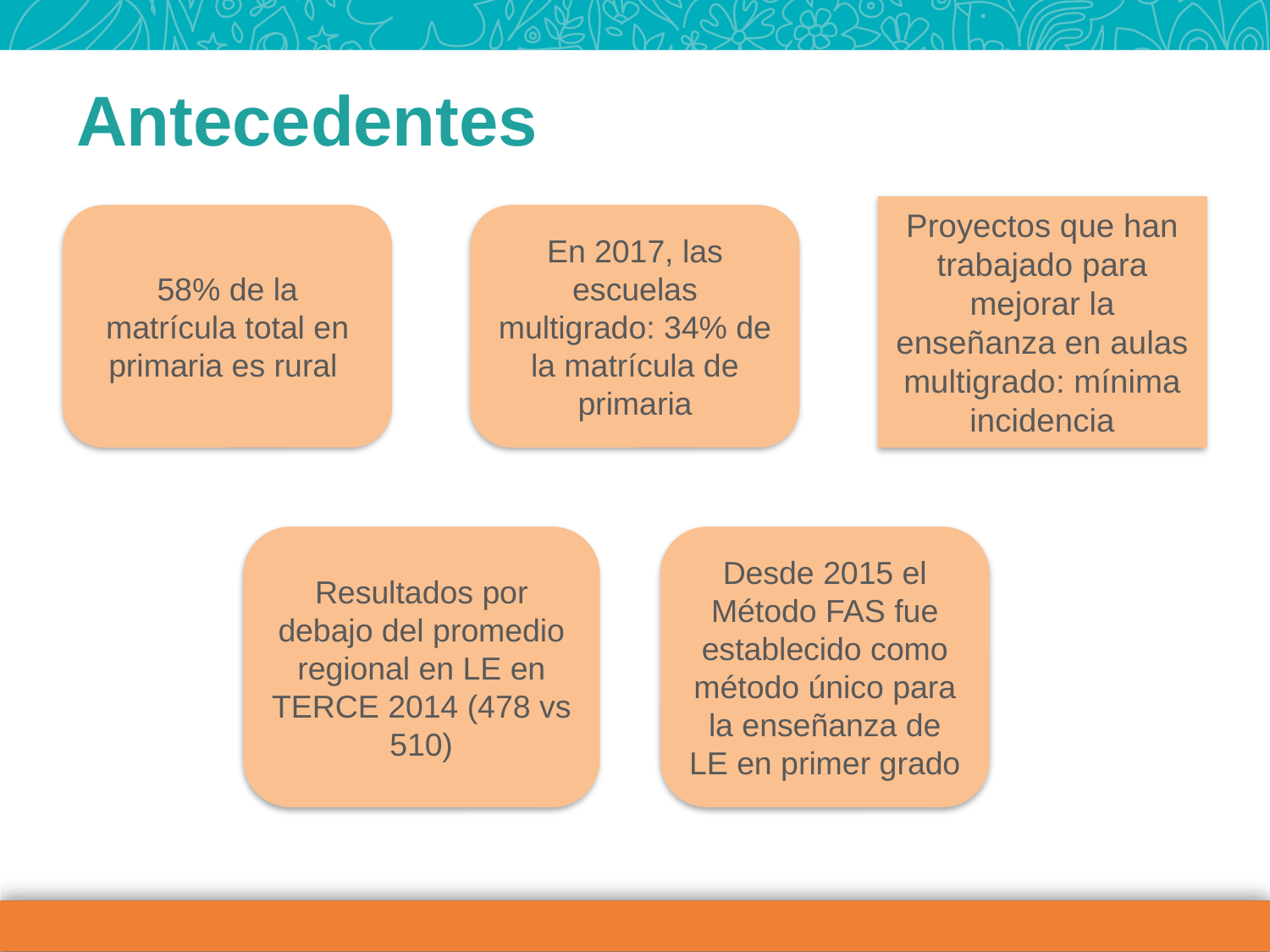

# Antecedentes
Proyectos que han trabajado para mejorar la enseñanza en aulas multigrado: mínima incidencia
58% de la matrícula total en primaria es rural
En 2017, las escuelas multigrado: 34% de la matrícula de primaria

Resultados por debajo del promedio regional en LE en TERCE 2014 (478 vs 510)

Desde 2015 el Método FAS fue establecido como método único para la enseñanza de LE en primer grado